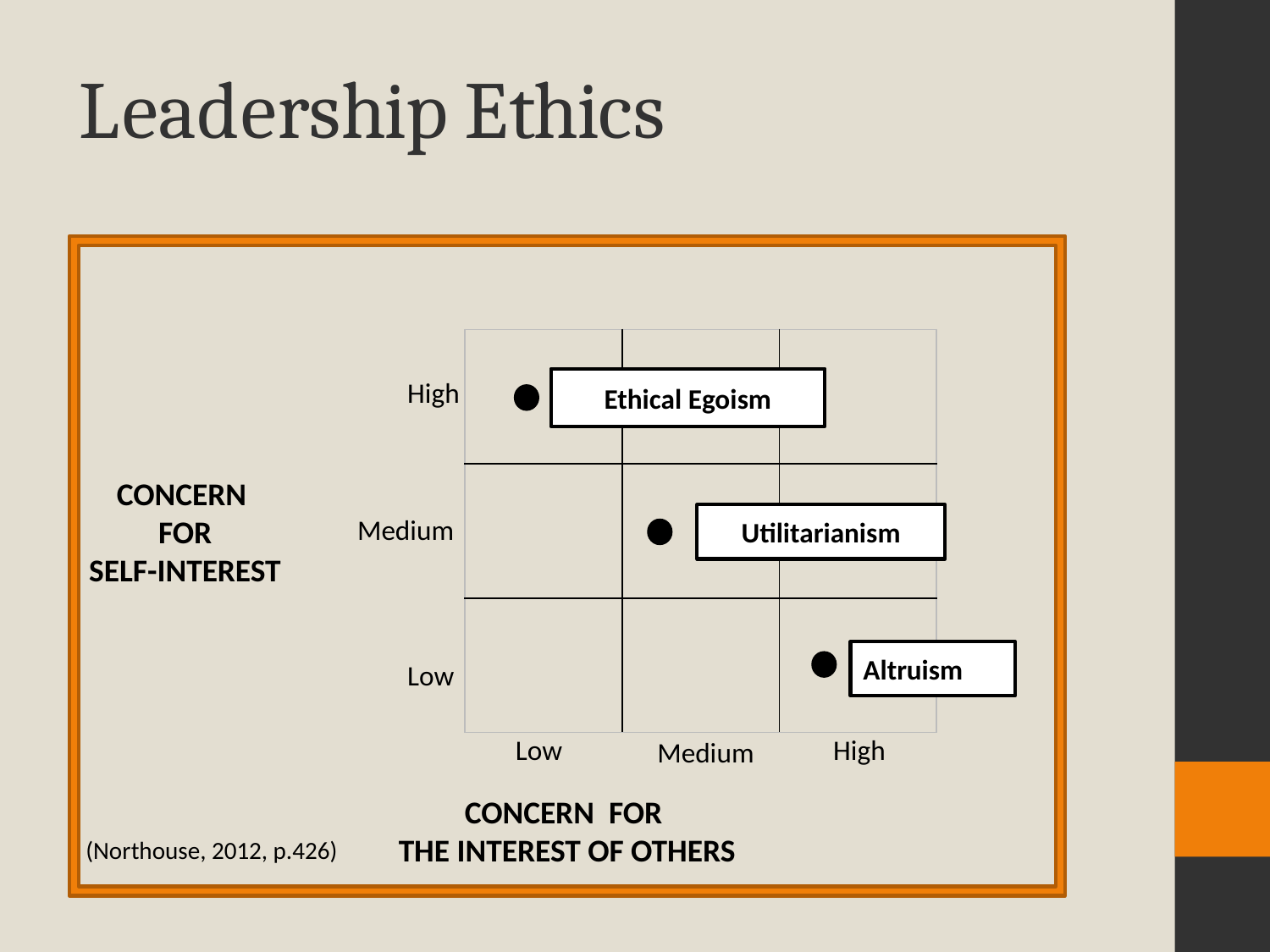

# Leadership Ethics

|  |  |  |
| --- | --- | --- |
|  |  |  |
|  |  |  |
Ethical Egoism
High

CONCERN
FOR
SELF-INTEREST
Utilitarianism
Medium

Altruism
Low

Low
High
Medium
CONCERN  FOR
THE INTEREST OF OTHERS
(Northouse, 2012, p.426)